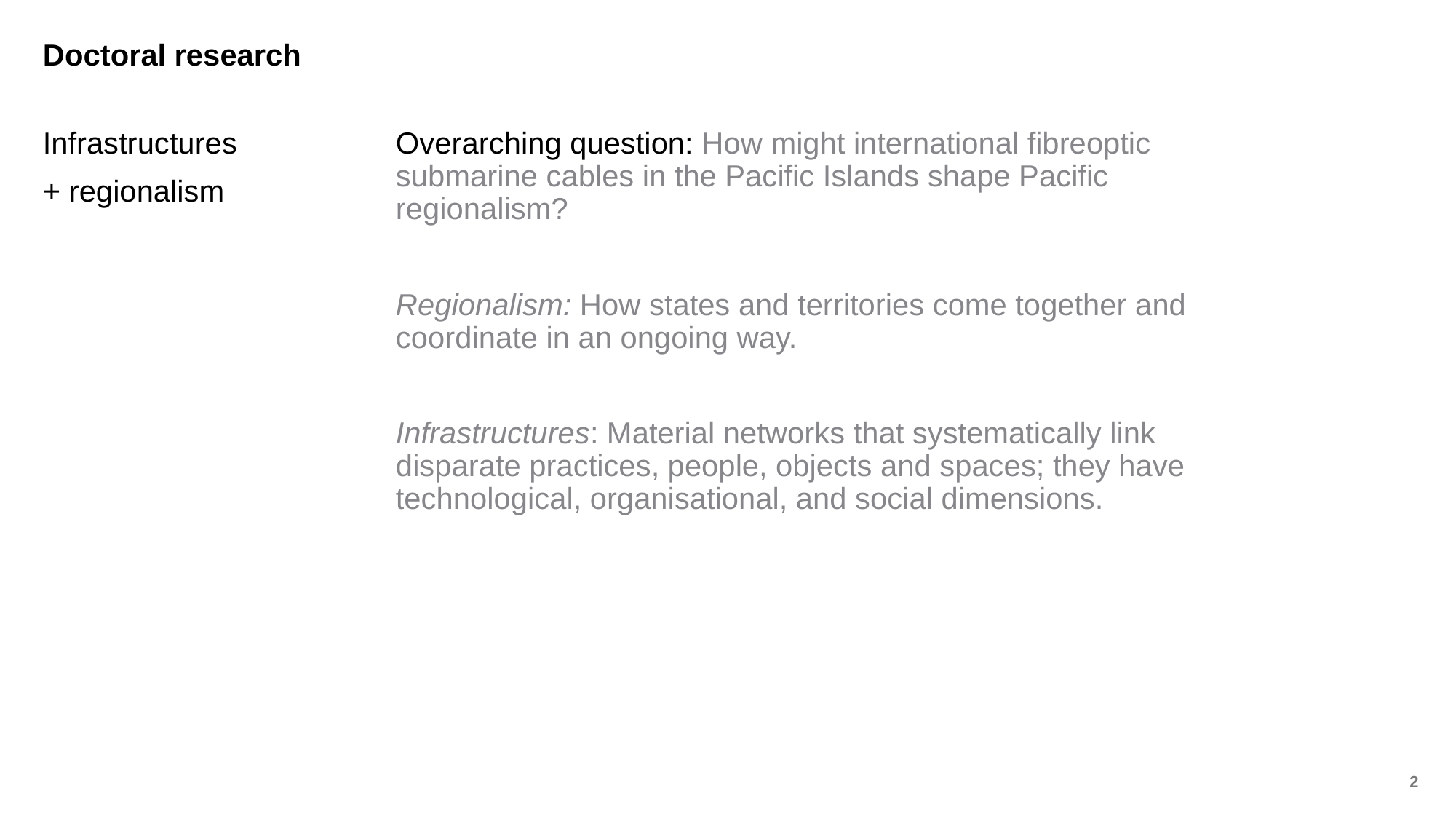

# Doctoral research
Infrastructures
+ regionalism
Overarching question: How might international fibreoptic submarine cables in the Pacific Islands shape Pacific regionalism?

Regionalism: How states and territories come together and coordinate in an ongoing way.

Infrastructures: Material networks that systematically link disparate practices, people, objects and spaces; they have technological, organisational, and social dimensions.

2